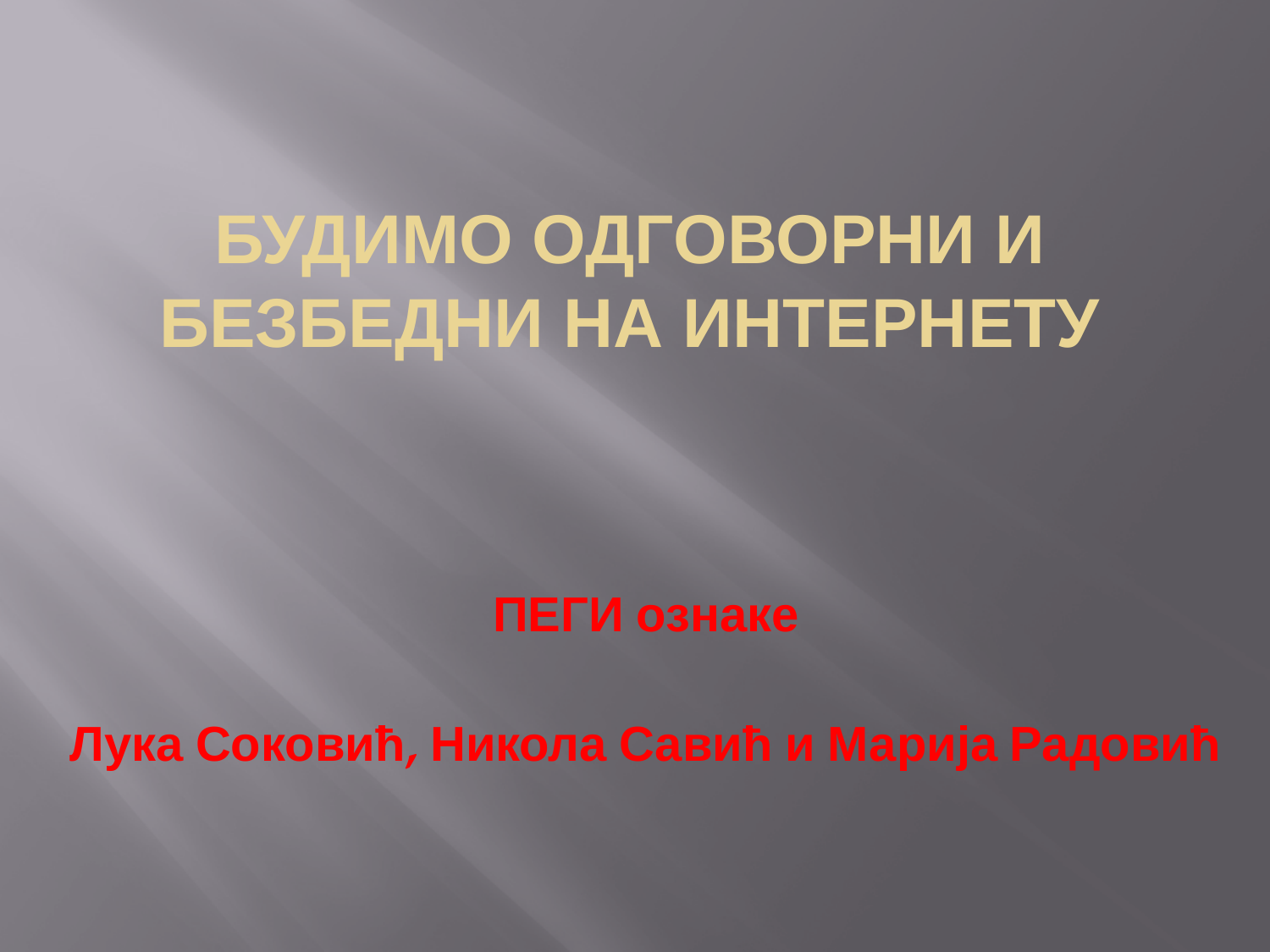

# БУДИМО ОДГОВОРНИ И БЕЗБЕДНИ НА ИНТЕРНЕТУ
ПЕГИ ознаке

Лука Соковић, Никола Савић и Марија Радовић